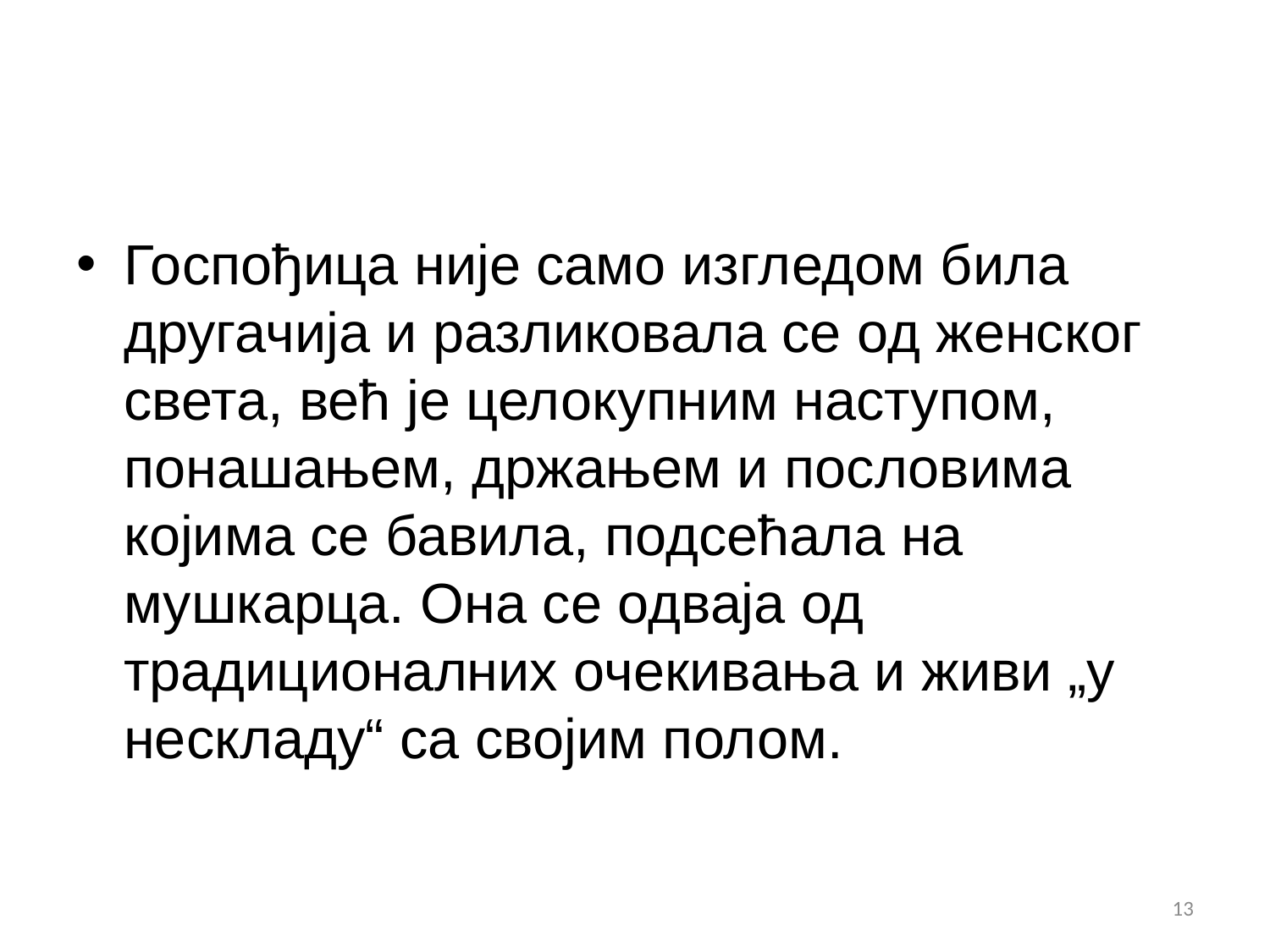

#
Госпођица није само изгледом била другачија и разликовала се од женског света, већ је целокупним наступом, понашањем, држањем и пословима којима се бавила, подсећала на мушкарца. Она се одваја од традиционалних очекивања и живи „у нескладу“ са својим полом.
13